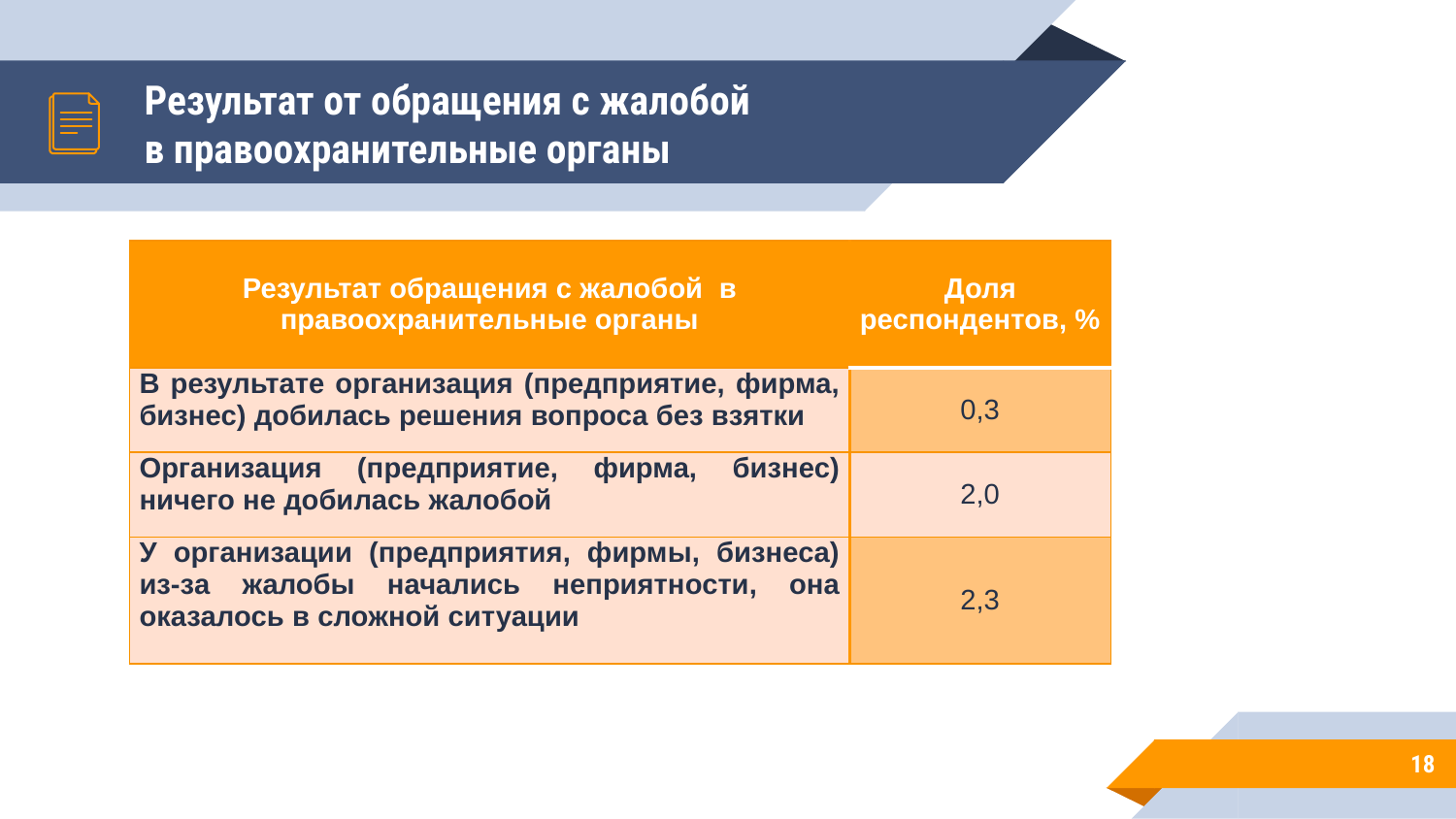

# Результат от обращения с жалобой в правоохранительные органы

| Результат обращения с жалобой в правоохранительные органы | Доля респондентов, % |
| --- | --- |
| В результате организация (предприятие, фирма, бизнес) добилась решения вопроса без взятки | 0,3 |
| Организация (предприятие, фирма, бизнес) ничего не добилась жалобой | 2,0 |
| У организации (предприятия, фирмы, бизнеса) из-за жалобы начались неприятности, она оказалось в сложной ситуации | 2,3 |
18